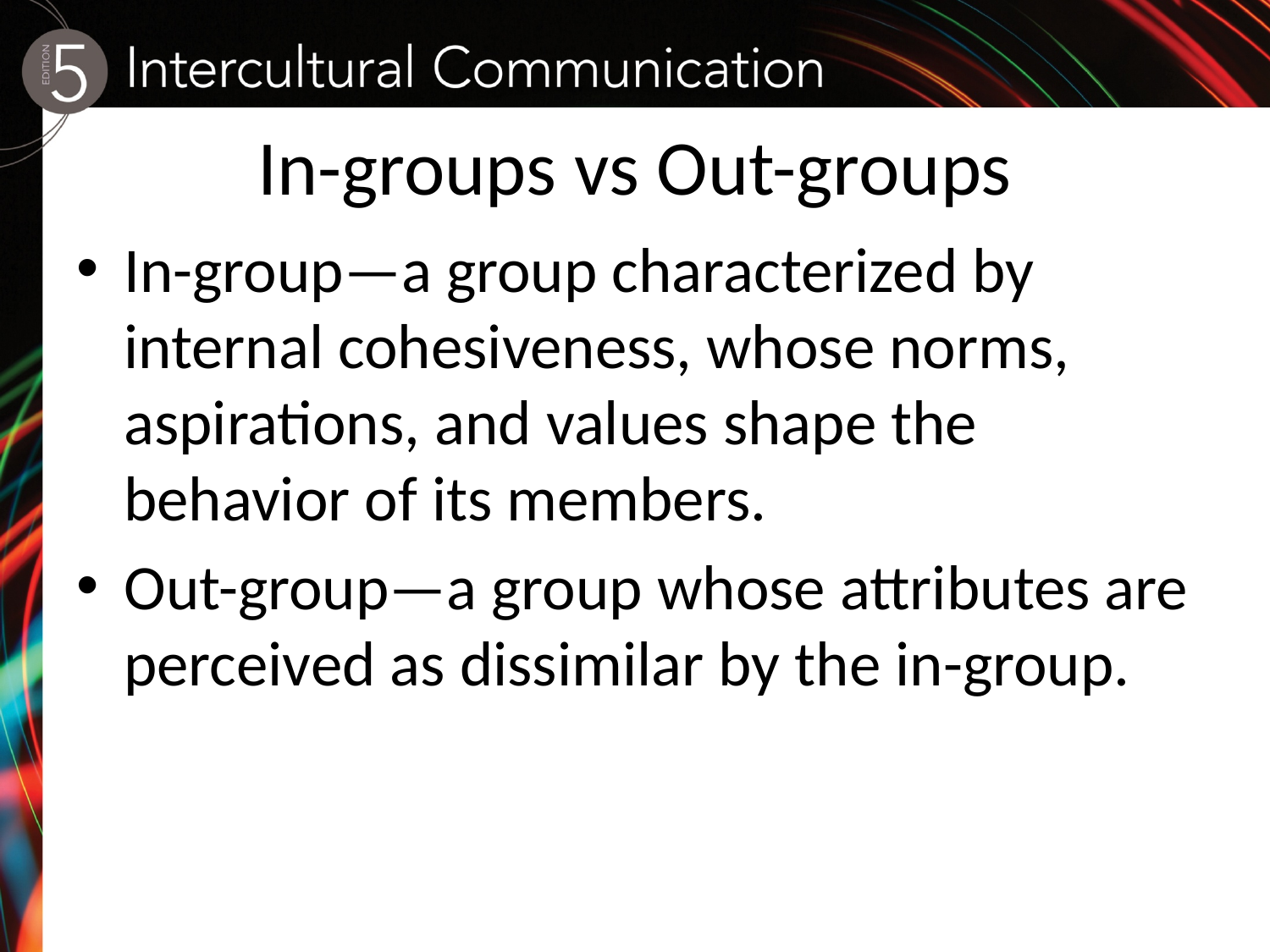

# In-groups vs Out-groups
In-group—a group characterized by internal cohesiveness, whose norms, aspirations, and values shape the behavior of its members.
Out-group—a group whose attributes are perceived as dissimilar by the in-group.